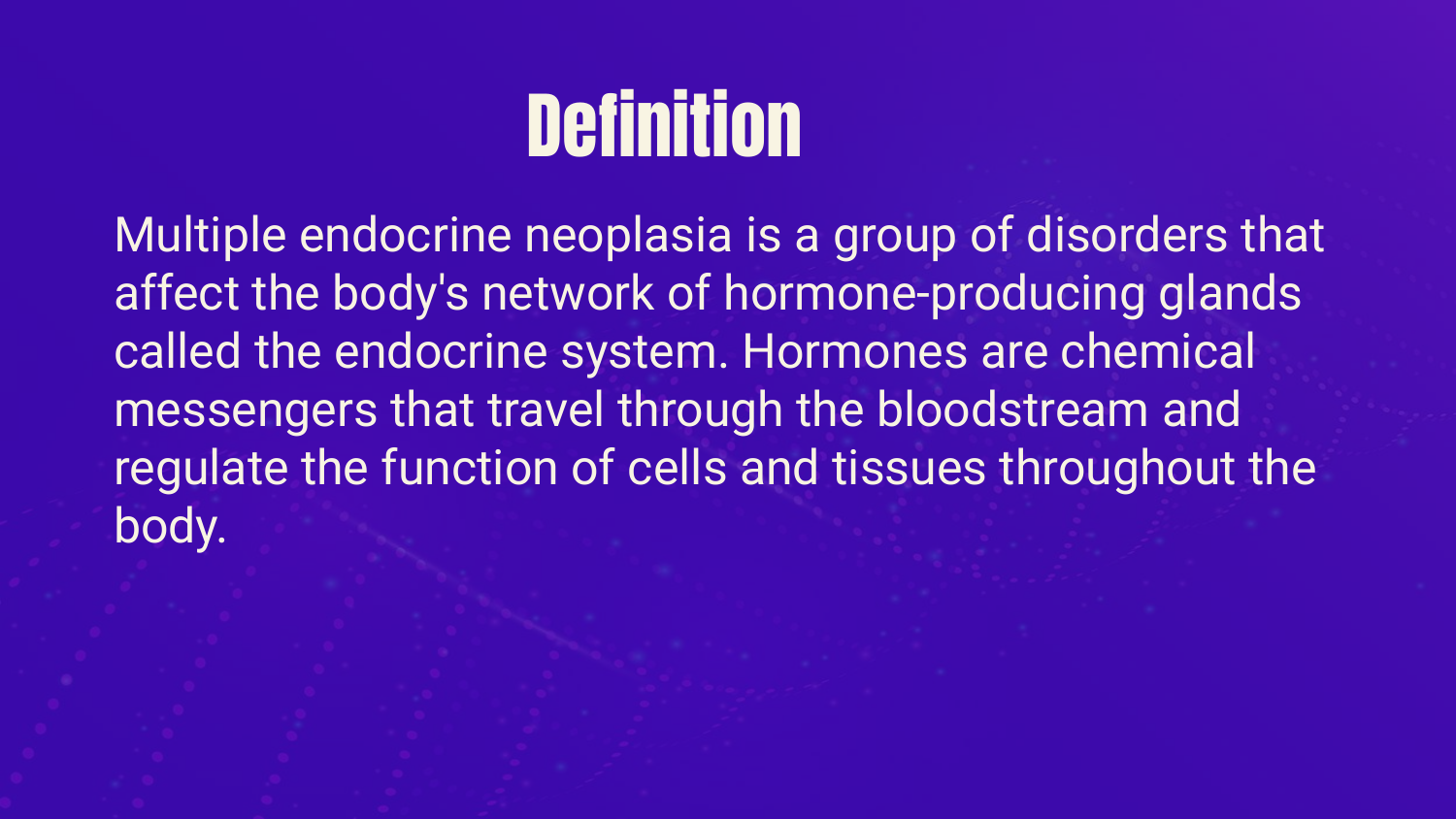

# Definition
Multiple endocrine neoplasia is a group of disorders that affect the body's network of hormone-producing glands called the endocrine system. Hormones are chemical messengers that travel through the bloodstream and regulate the function of cells and tissues throughout the body.